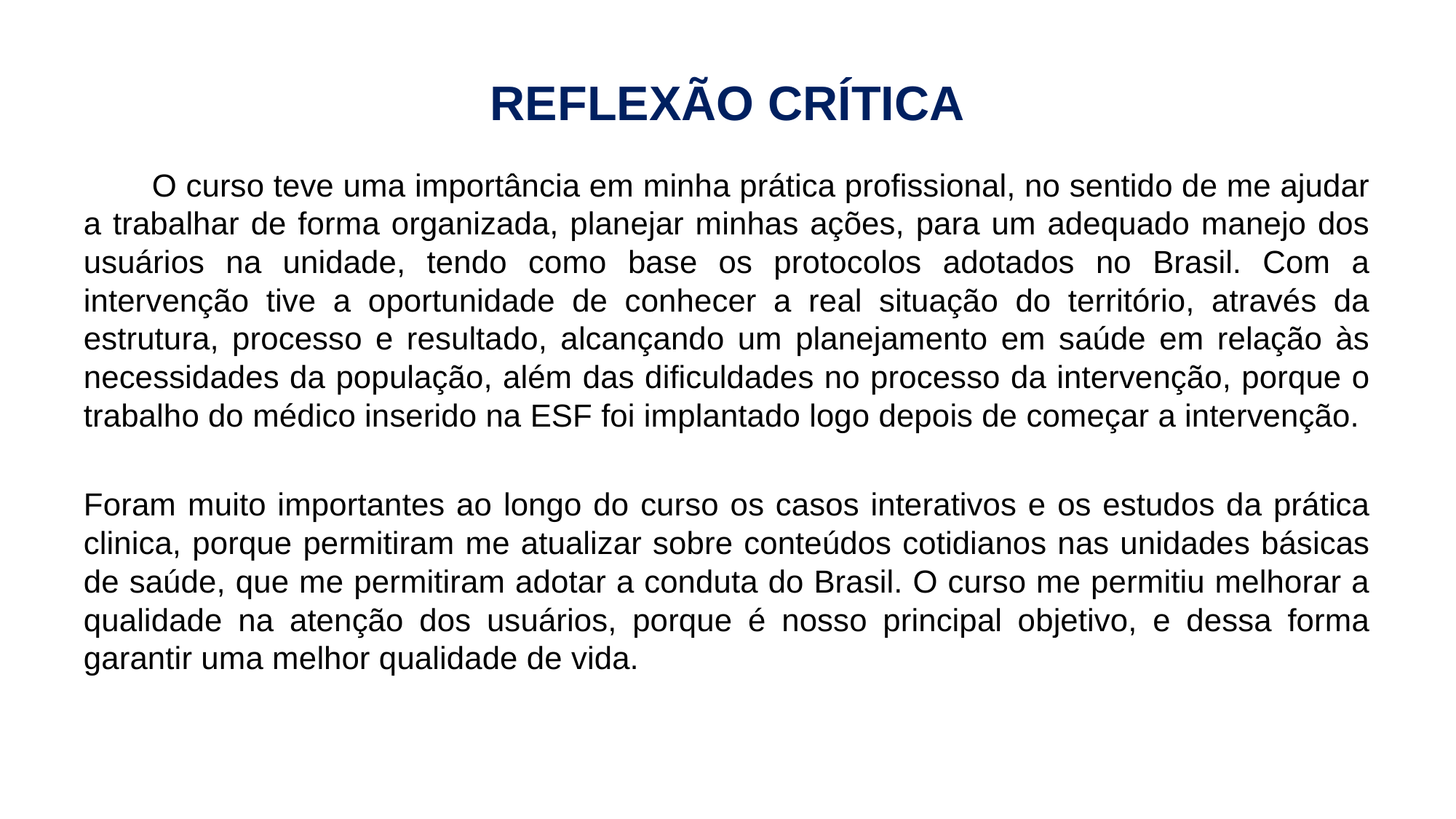

# REFLEXÃO CRÍTICA
        O curso teve uma importância em minha prática profissional, no sentido de me ajudar a trabalhar de forma organizada, planejar minhas ações, para um adequado manejo dos usuários na unidade, tendo como base os protocolos adotados no Brasil. Com a intervenção tive a oportunidade de conhecer a real situação do território, através da estrutura, processo e resultado, alcançando um planejamento em saúde em relação às necessidades da população, além das dificuldades no processo da intervenção, porque o trabalho do médico inserido na ESF foi implantado logo depois de começar a intervenção.

Foram muito importantes ao longo do curso os casos interativos e os estudos da prática clinica, porque permitiram me atualizar sobre conteúdos cotidianos nas unidades básicas de saúde, que me permitiram adotar a conduta do Brasil. O curso me permitiu melhorar a qualidade na atenção dos usuários, porque é nosso principal objetivo, e dessa forma garantir uma melhor qualidade de vida.